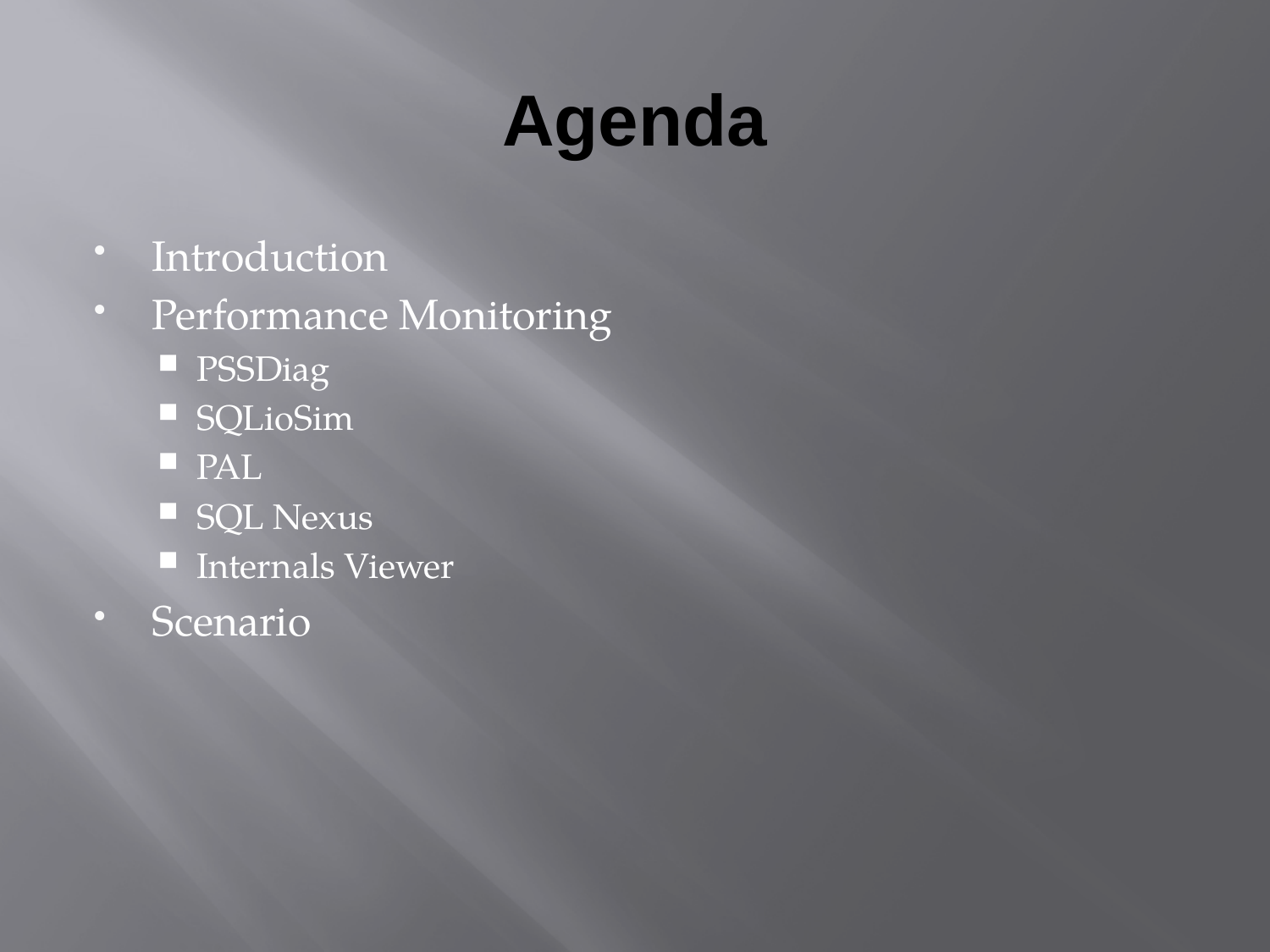

# Agenda
Introduction
Performance Monitoring
PSSDiag
SQLioSim
PAL
SQL Nexus
Internals Viewer
Scenario